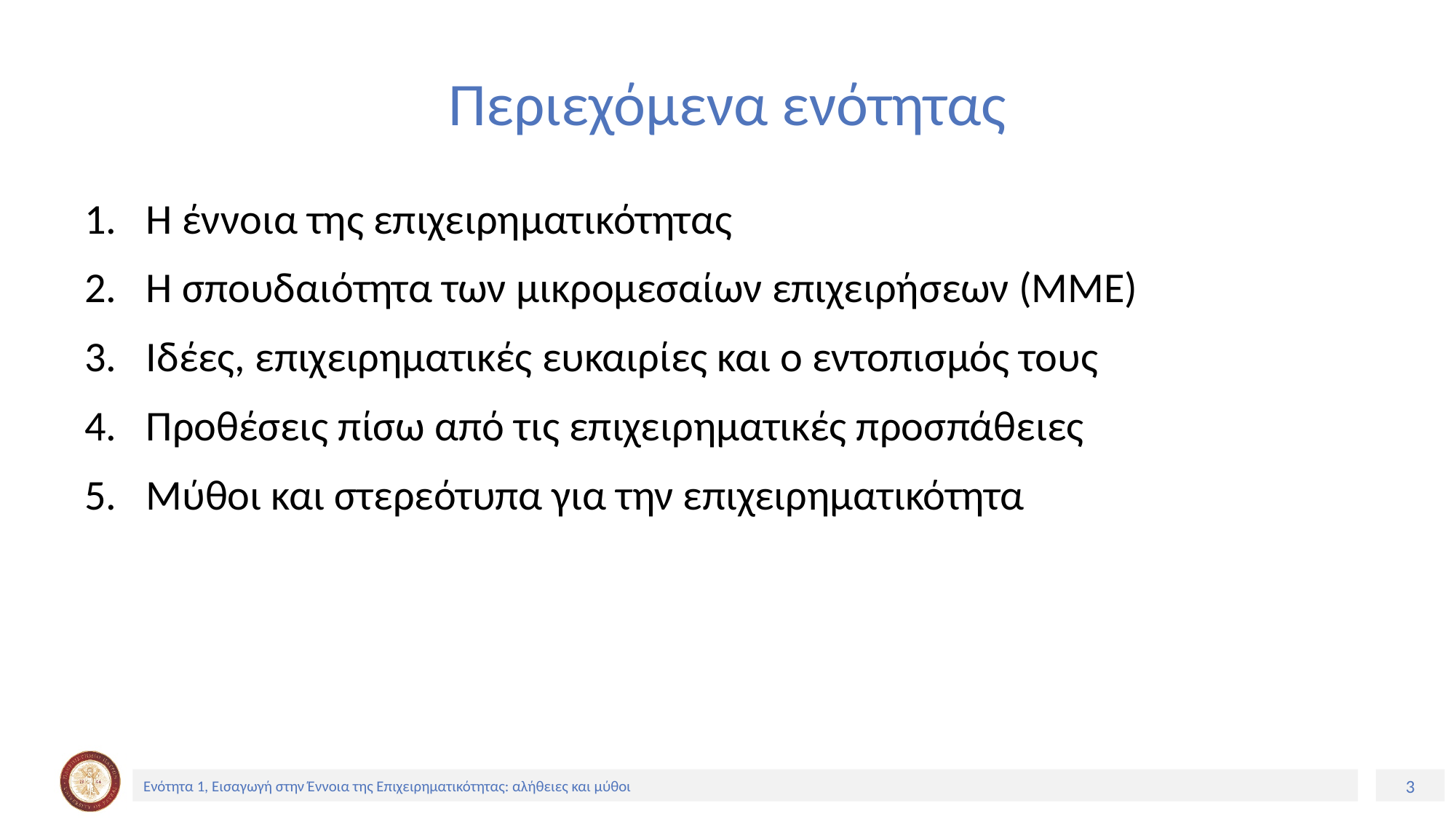

# Περιεχόμενα ενότητας
Η έννοια της επιχειρηματικότητας
Η σπουδαιότητα των μικρομεσαίων επιχειρήσεων (ΜΜΕ)
Ιδέες, επιχειρηματικές ευκαιρίες και ο εντοπισμός τους
Προθέσεις πίσω από τις επιχειρηματικές προσπάθειες
Μύθοι και στερεότυπα για την επιχειρηματικότητα